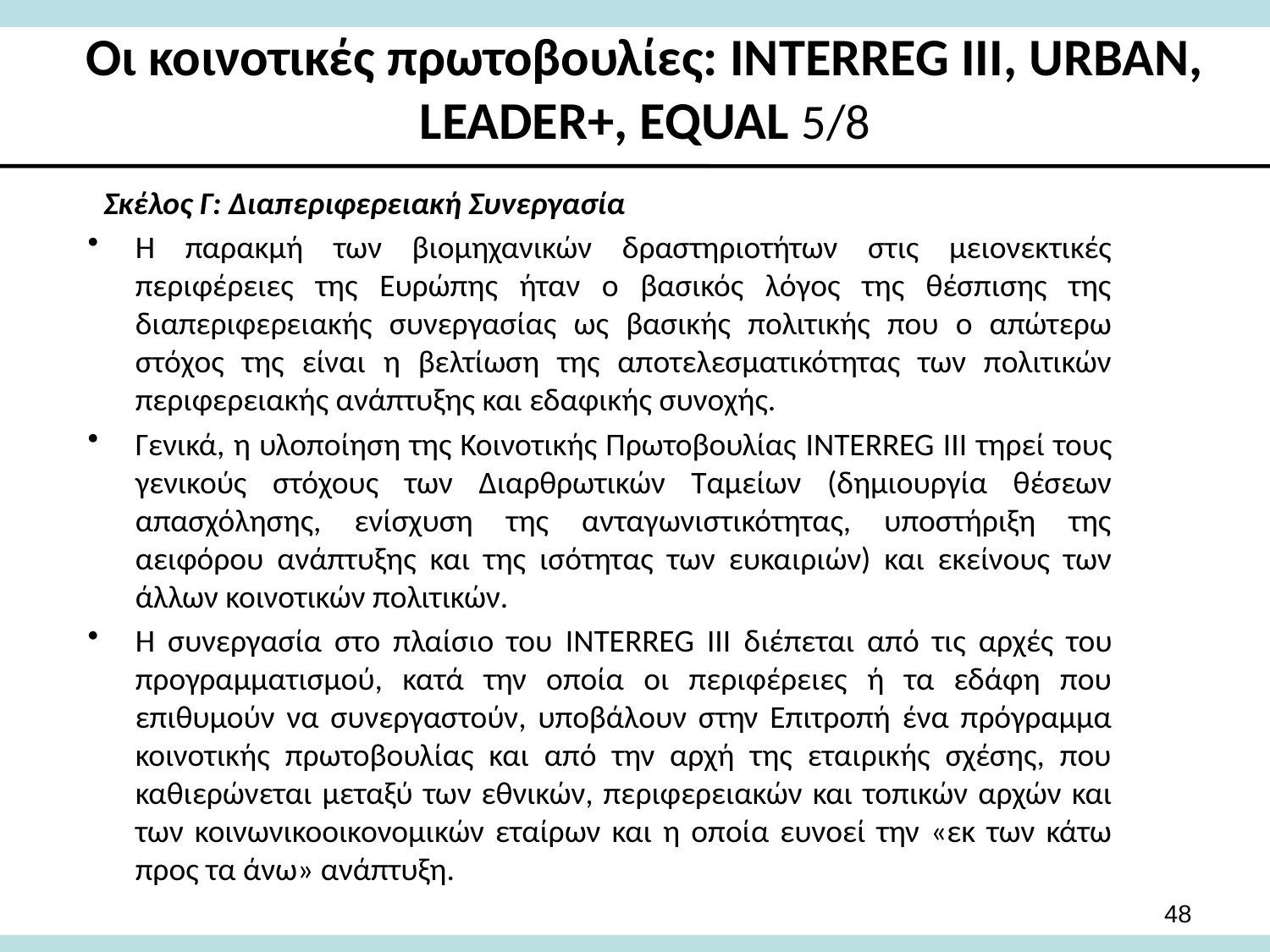

# Οι κοινοτικές πρωτοβουλίες: INTERREG III, URBAN, LEADER+, EQUAL 5/8
Σκέλος Γ: Διαπεριφερειακή Συνεργασία
Η παρακμή των βιομηχανικών δραστηριοτήτων στις μειονεκτικές περιφέρειες της Ευρώπης ήταν ο βασικός λόγος της θέσπισης της διαπεριφερειακής συνεργασίας ως βασικής πολιτικής που ο απώτερω στόχος της είναι η βελτίωση της αποτελεσματικότητας των πολιτικών περιφερειακής ανάπτυξης και εδαφικής συνοχής.
Γενικά, η υλοποίηση της Κοινοτικής Πρωτοβουλίας INTERREG III τηρεί τους γενικούς στόχους των Διαρθρωτικών Ταμείων (δημιουργία θέσεων απασχόλησης, ενίσχυση της ανταγωνιστικότητας, υποστήριξη της αειφόρου ανάπτυξης και της ισότητας των ευκαιριών) και εκείνους των άλλων κοινοτικών πολιτικών.
Η συνεργασία στο πλαίσιο του INTERREG III διέπεται από τις αρχές του προγραμματισμού, κατά την οποία οι περιφέρειες ή τα εδάφη που επιθυμούν να συνεργαστούν, υποβάλουν στην Επιτροπή ένα πρόγραμμα κοινοτικής πρωτοβουλίας και από την αρχή της εταιρικής σχέσης, που καθιερώνεται μεταξύ των εθνικών, περιφερειακών και τοπικών αρχών και των κοινωνικοοικονομικών εταίρων και η οποία ευνοεί την «εκ των κάτω προς τα άνω» ανάπτυξη.

48